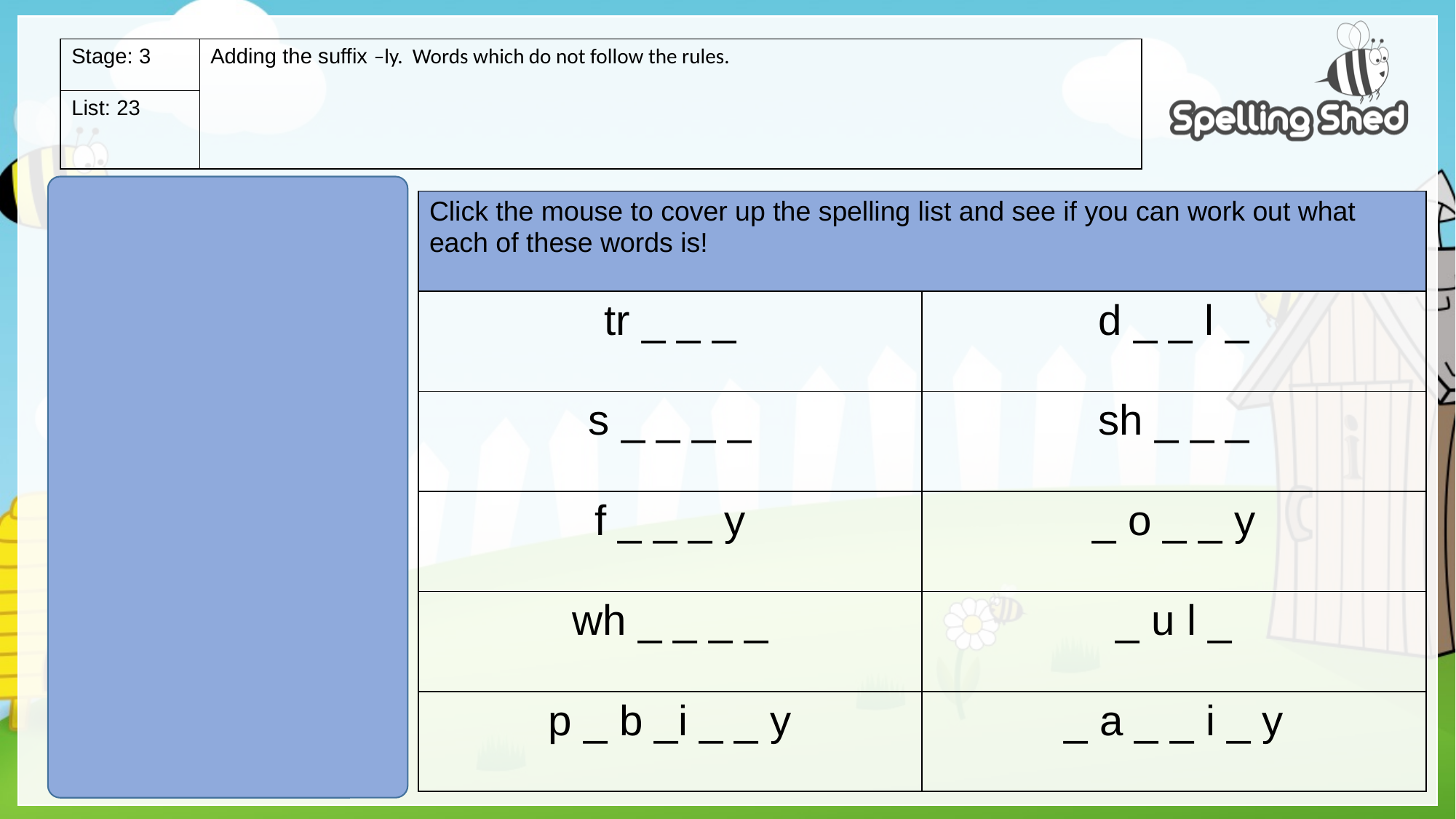

| Stage: 3 | Adding the suffix –ly. Words which do not follow the rules. |
| --- | --- |
| List: 23 |  |

| Spellings |
| --- |
| truly |
| duly |
| publicly |
| daily |
| slyly |
| shyly |
| fully |
| wholly |
| coyly |
| happily |
| Click the mouse to cover up the spelling list and see if you can work out what each of these words is! |  |
| --- | --- |
| tr \_ \_ \_ | d \_ \_ l \_ |
| s \_ \_ \_ \_ | sh \_ \_ \_ |
| f \_ \_ \_ y | \_ o \_ \_ y |
| wh \_ \_ \_ \_ | \_ u l \_ |
| p \_ b \_i \_ \_ y | \_ a \_ \_ i \_ y |